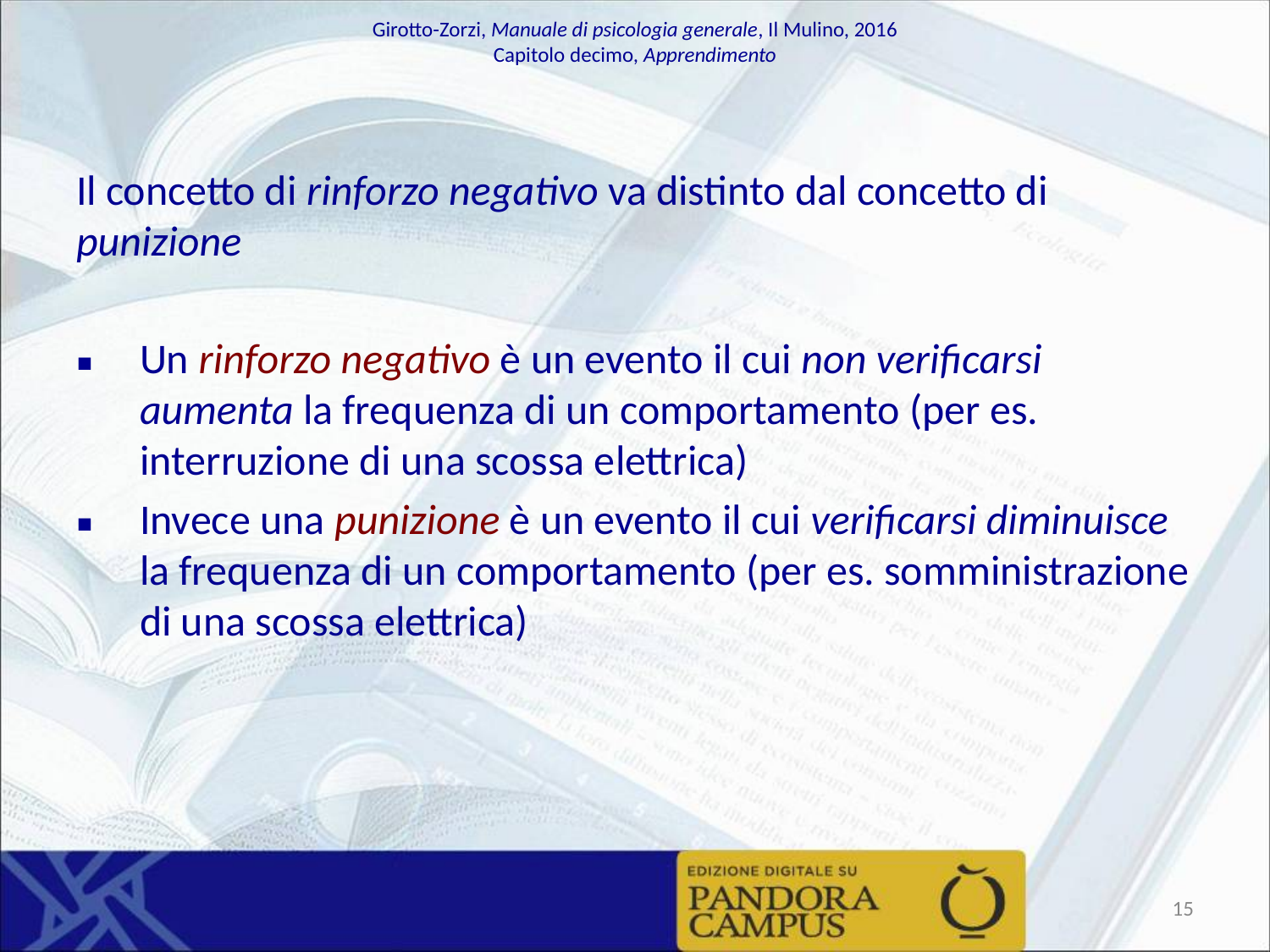

Il concetto di rinforzo negativo va distinto dal concetto di punizione

Un rinforzo negativo è un evento il cui non verificarsi aumenta la frequenza di un comportamento (per es. interruzione di una scossa elettrica)
Invece una punizione è un evento il cui verificarsi diminuisce la frequenza di un comportamento (per es. somministrazione di una scossa elettrica)

15